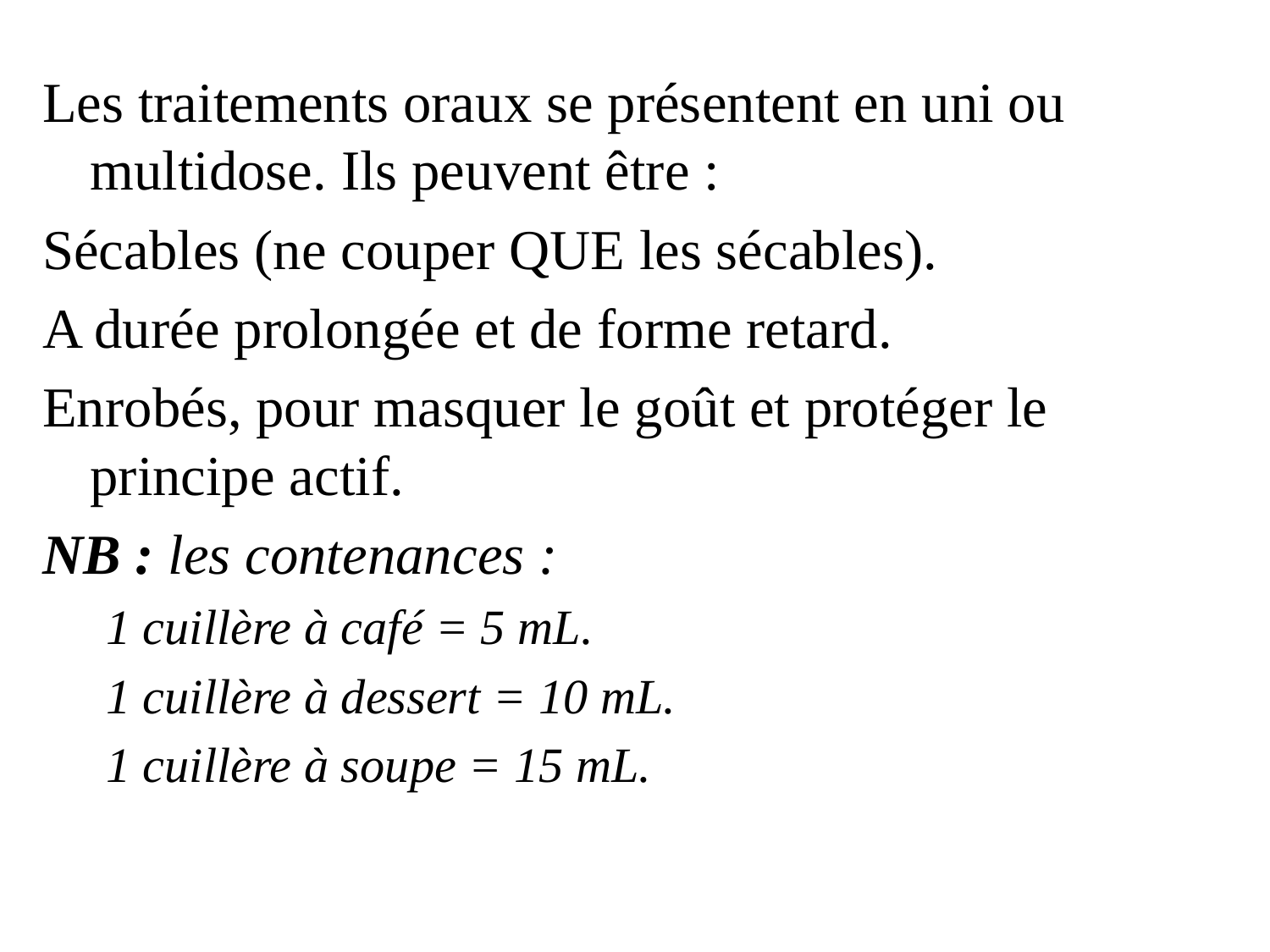

Les traitements oraux se présentent en uni ou multidose. Ils peuvent être :
Sécables (ne couper QUE les sécables).
A durée prolongée et de forme retard.
Enrobés, pour masquer le goût et protéger le principe actif.
NB : les contenances :
1 cuillère à café = 5 mL.
1 cuillère à dessert = 10 mL.
1 cuillère à soupe = 15 mL.